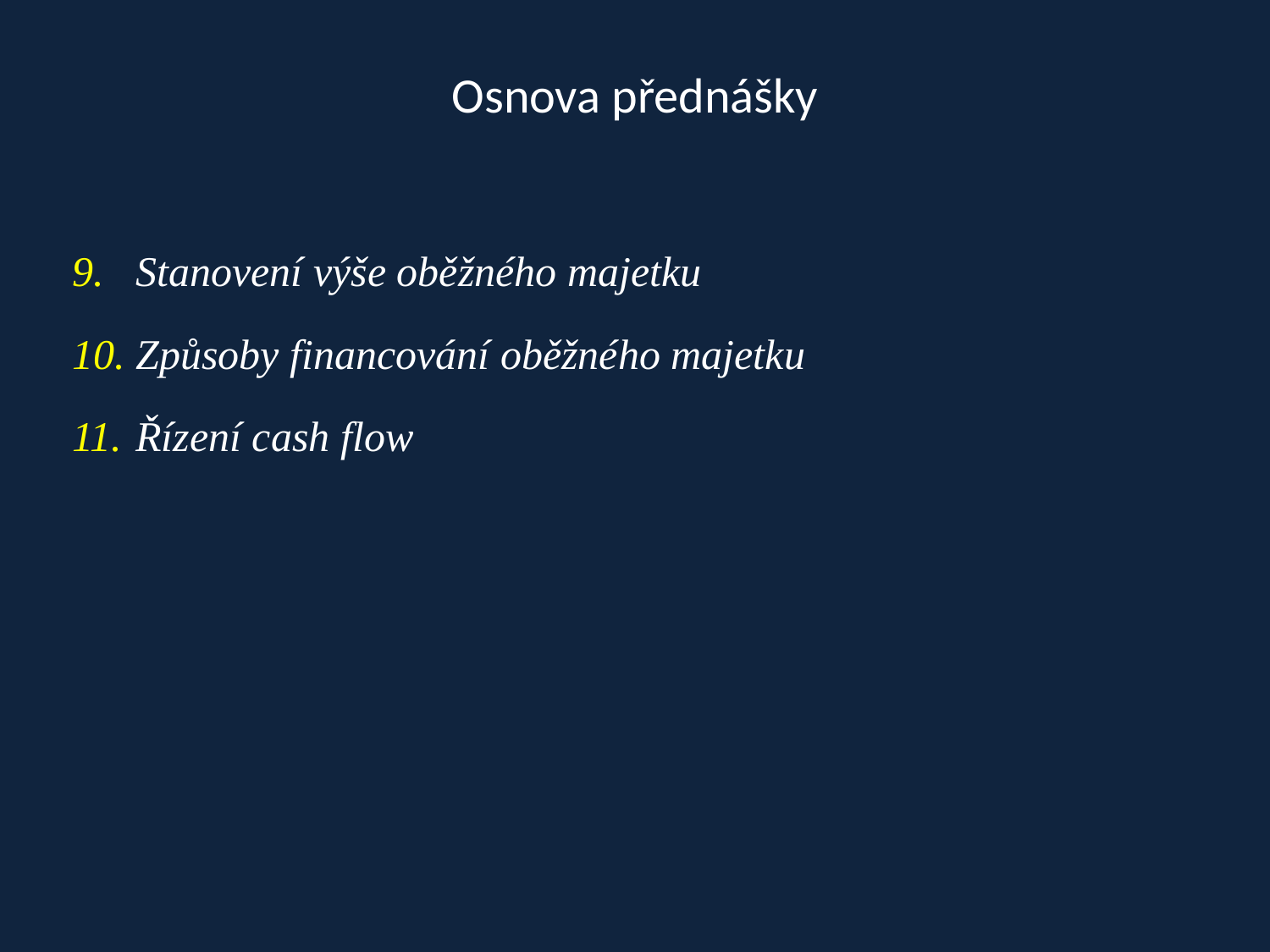

# Osnova přednášky
Stanovení výše oběžného majetku
Způsoby financování oběžného majetku
Řízení cash flow